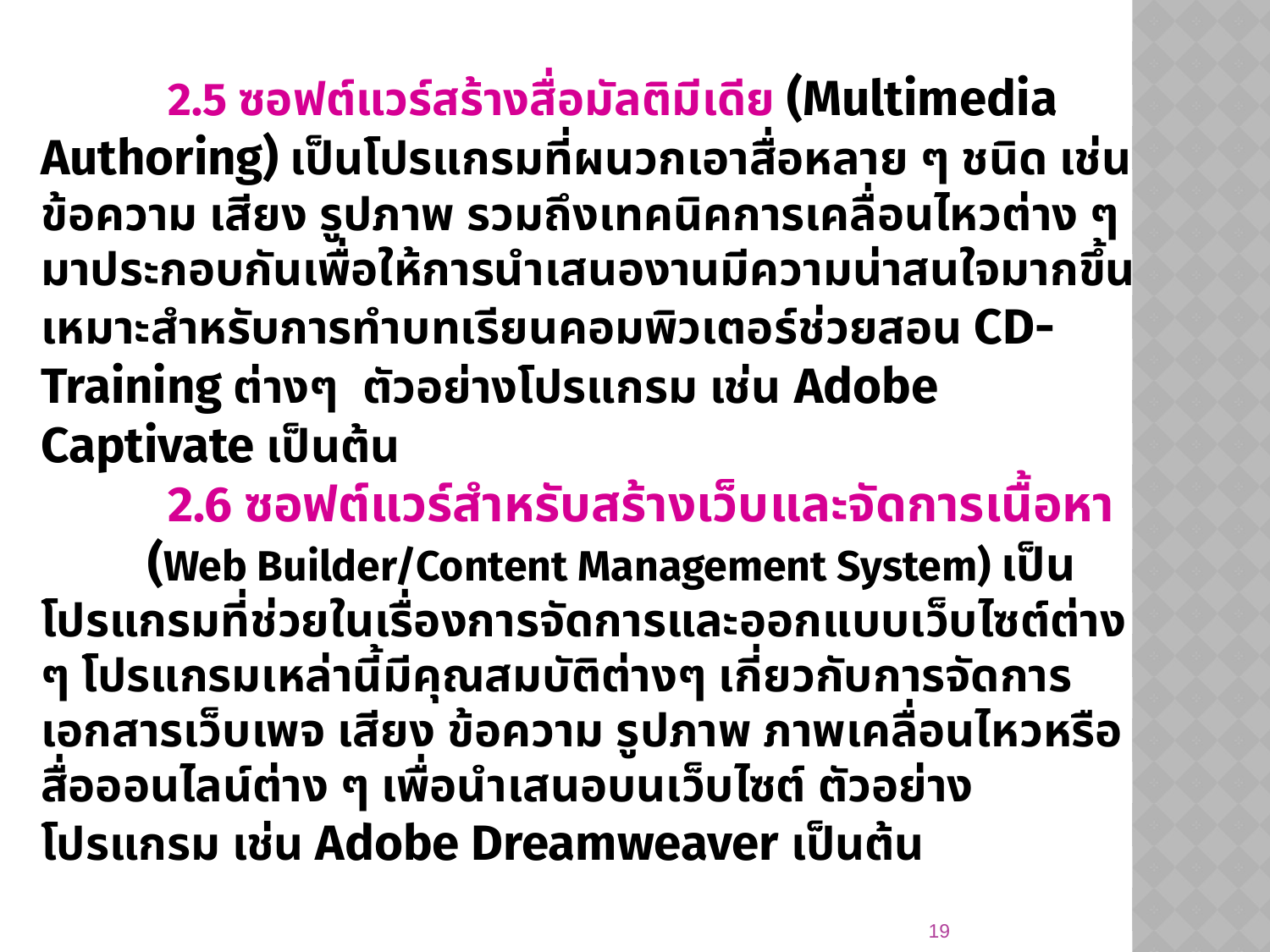

2.5 ซอฟต์แวร์สร้างสื่อมัลติมีเดีย (Multimedia Authoring) เป็นโปรแกรมที่ผนวกเอาสื่อหลาย ๆ ชนิด เช่น ข้อความ เสียง รูปภาพ รวมถึงเทคนิคการเคลื่อนไหวต่าง ๆ มาประกอบกันเพื่อให้การนำเสนองานมีความน่าสนใจมากขึ้น เหมาะสำหรับการทำบทเรียนคอมพิวเตอร์ช่วยสอน CD-Training ต่างๆ  ตัวอย่างโปรแกรม เช่น Adobe Captivate เป็นต้น
	2.6 ซอฟต์แวร์สำหรับสร้างเว็บและจัดการเนื้อหา
         (Web Builder/Content Management System) เป็นโปรแกรมที่ช่วยในเรื่องการจัดการและออกแบบเว็บไซต์ต่าง ๆ โปรแกรมเหล่านี้มีคุณสมบัติต่างๆ เกี่ยวกับการจัดการเอกสารเว็บเพจ เสียง ข้อความ รูปภาพ ภาพเคลื่อนไหวหรือสื่อออนไลน์ต่าง ๆ เพื่อนำเสนอบนเว็บไซต์ ตัวอย่างโปรแกรม เช่น Adobe Dreamweaver เป็นต้น
19